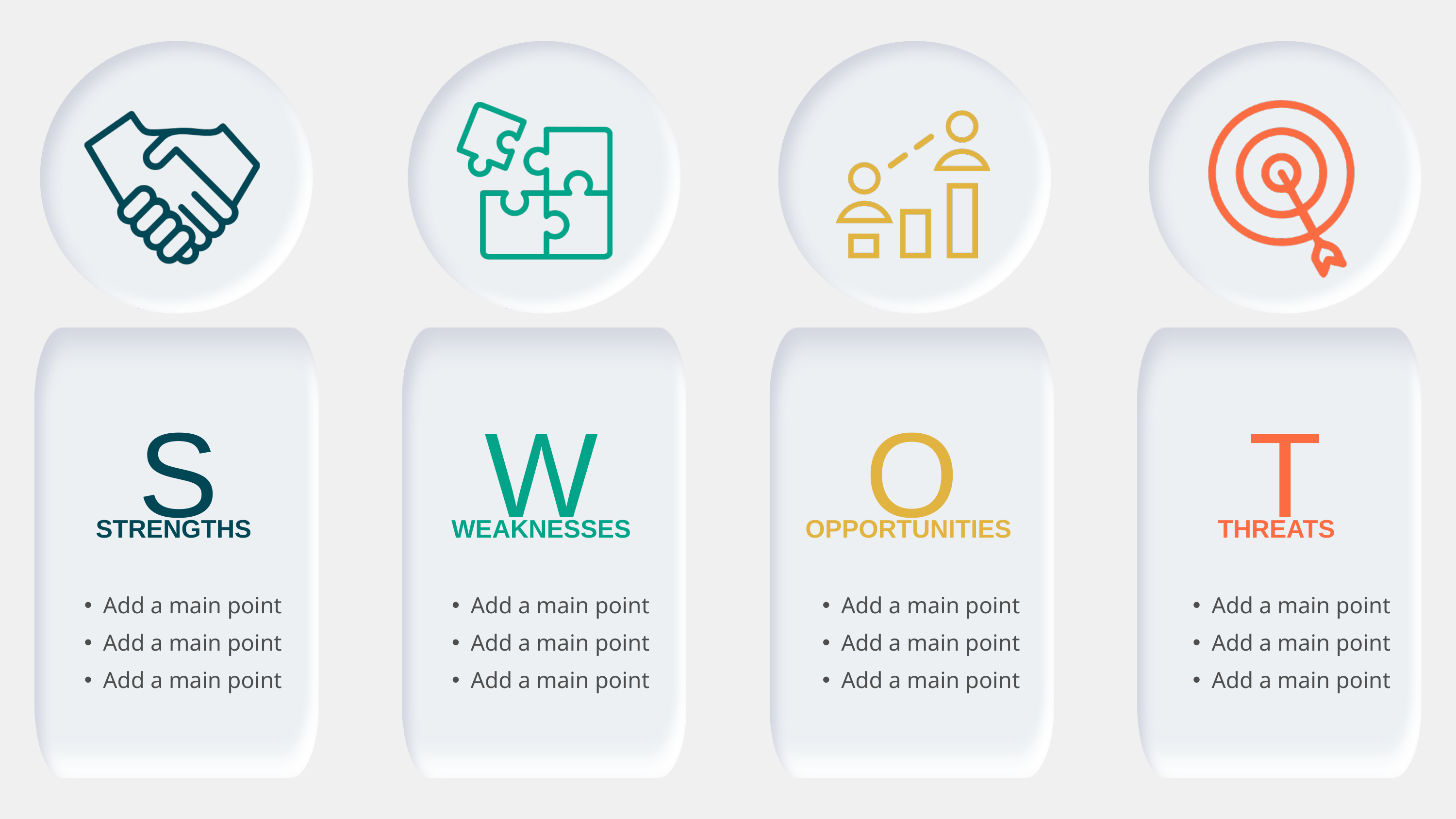

S
W
O
T

STRENGTHS
WEAKNESSES
OPPORTUNITIES
THREATS
Add a main point
Add a main point
Add a main point
Add a main point
Add a main point
Add a main point
Add a main point
Add a main point
Add a main point
Add a main point
Add a main point
Add a main point